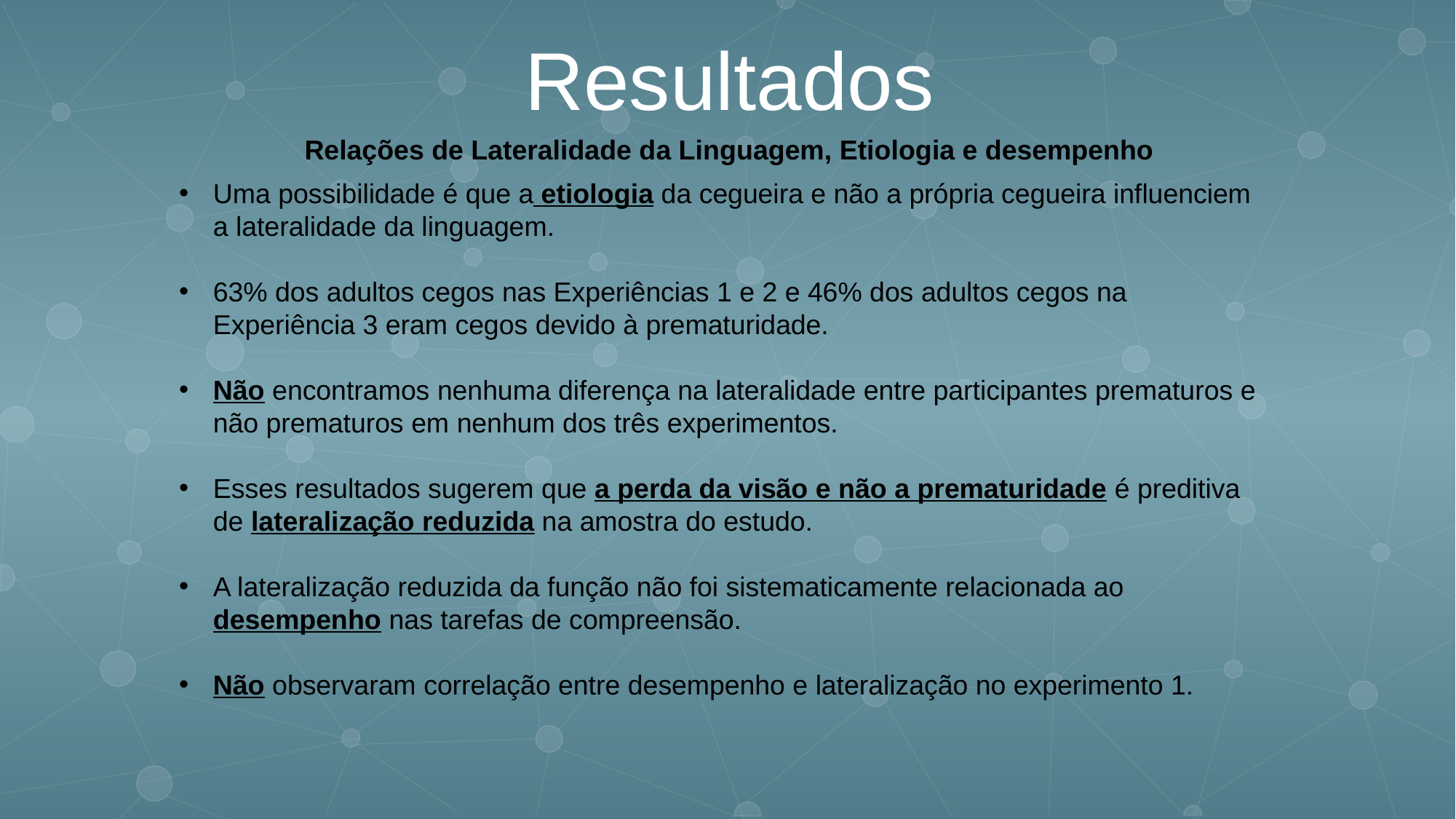

Resultados
Relações de Lateralidade da Linguagem, Etiologia e desempenho
Uma possibilidade é que a etiologia da cegueira e não a própria cegueira influenciem a lateralidade da linguagem.

63% dos adultos cegos nas Experiências 1 e 2 e 46% dos adultos cegos na Experiência 3 eram cegos devido à prematuridade.

Não encontramos nenhuma diferença na lateralidade entre participantes prematuros e não prematuros em nenhum dos três experimentos.

Esses resultados sugerem que a perda da visão e não a prematuridade é preditiva de lateralização reduzida na amostra do estudo.

A lateralização reduzida da função não foi sistematicamente relacionada ao desempenho nas tarefas de compreensão.

Não observaram correlação entre desempenho e lateralização no experimento 1.